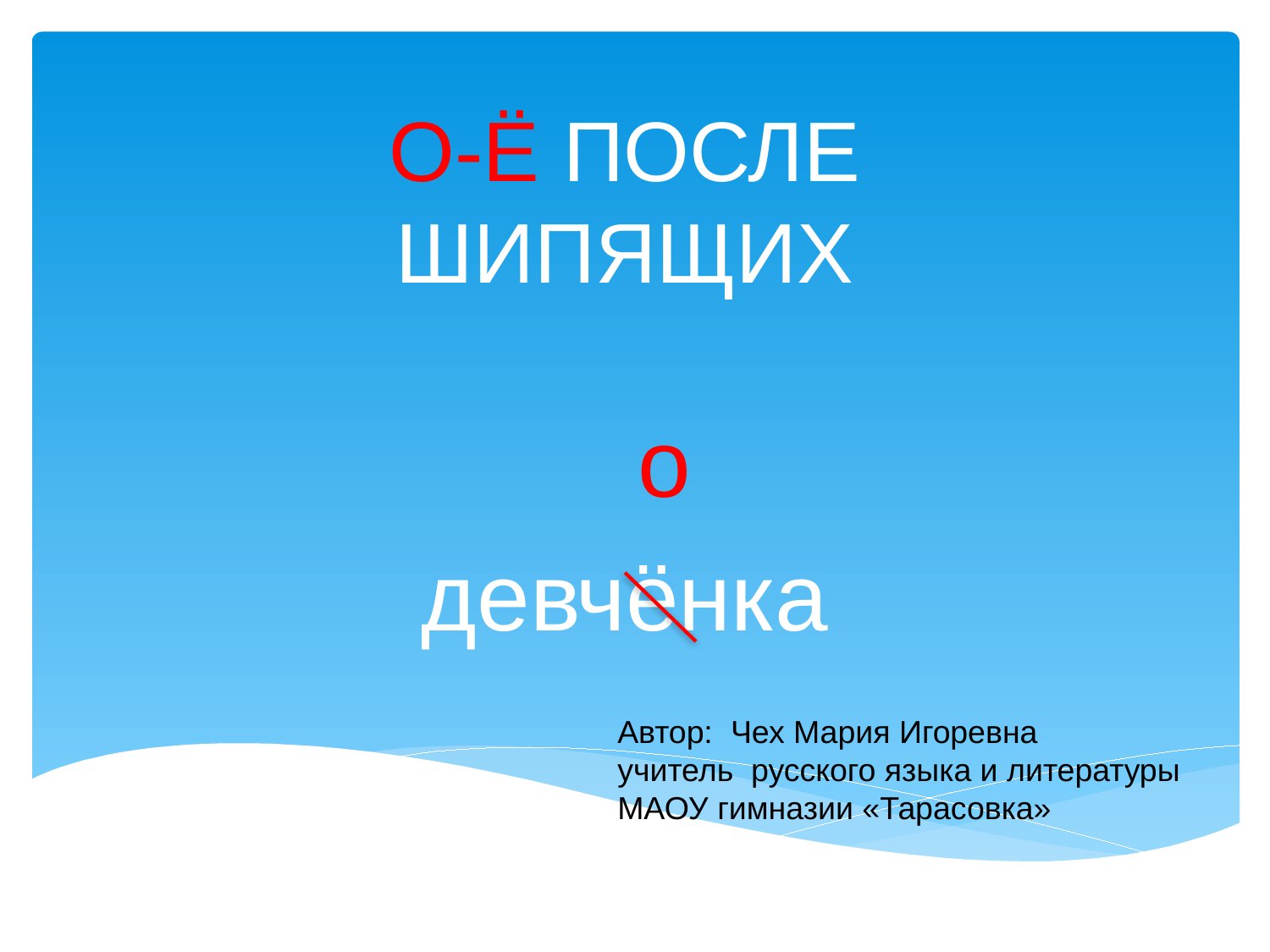

# О-Ё ПОСЛЕ ШИПЯЩИХ
   о
девчёнка

Автор:  Чех Мария Игоревна
учитель  русского языка и литературы
МАОУ гимназии «Тарасовка»